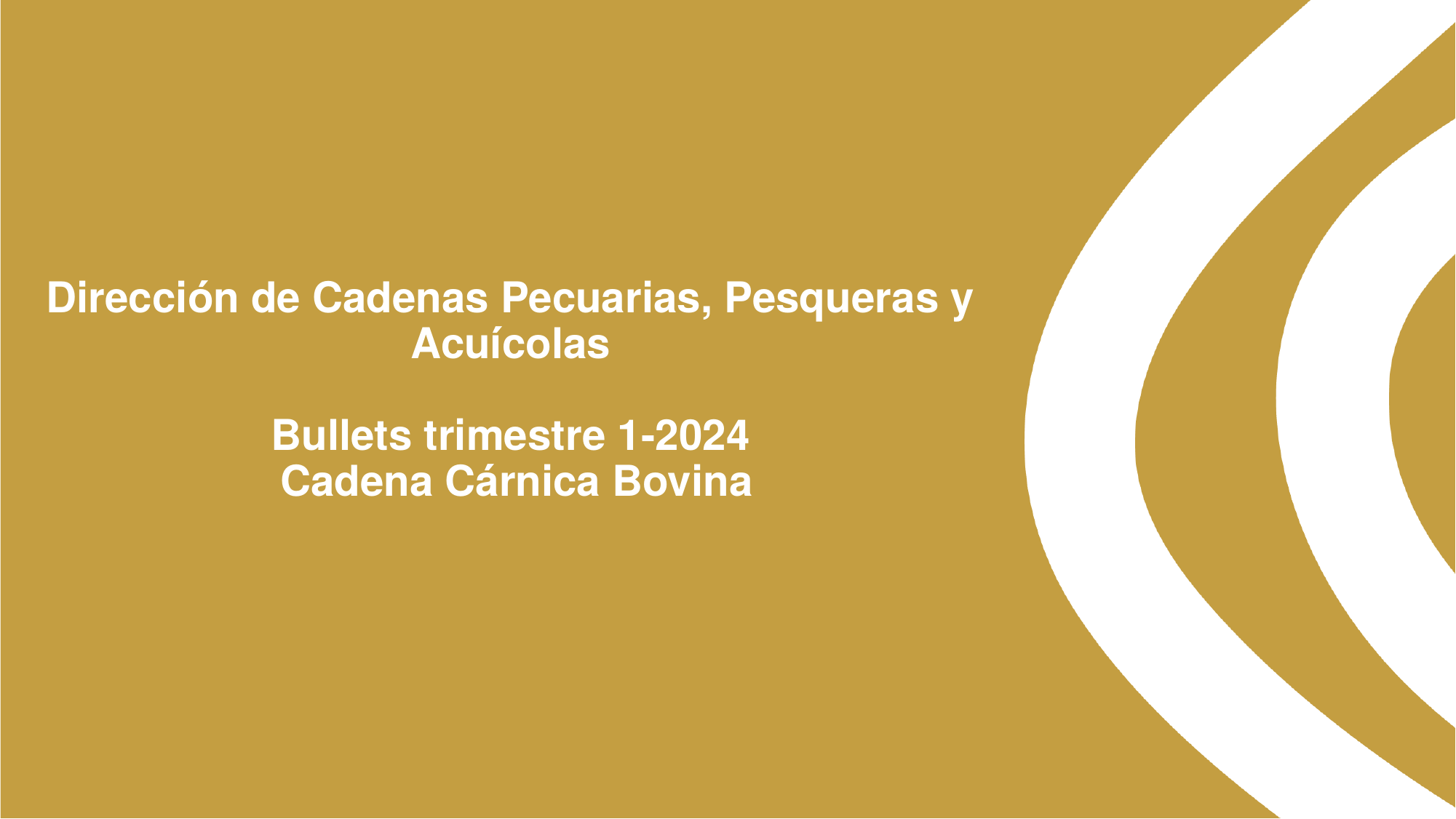

# Dirección de Cadenas Pecuarias, Pesqueras y Acuícolas Bullets trimestre 1-2024 Cadena Cárnica Bovina